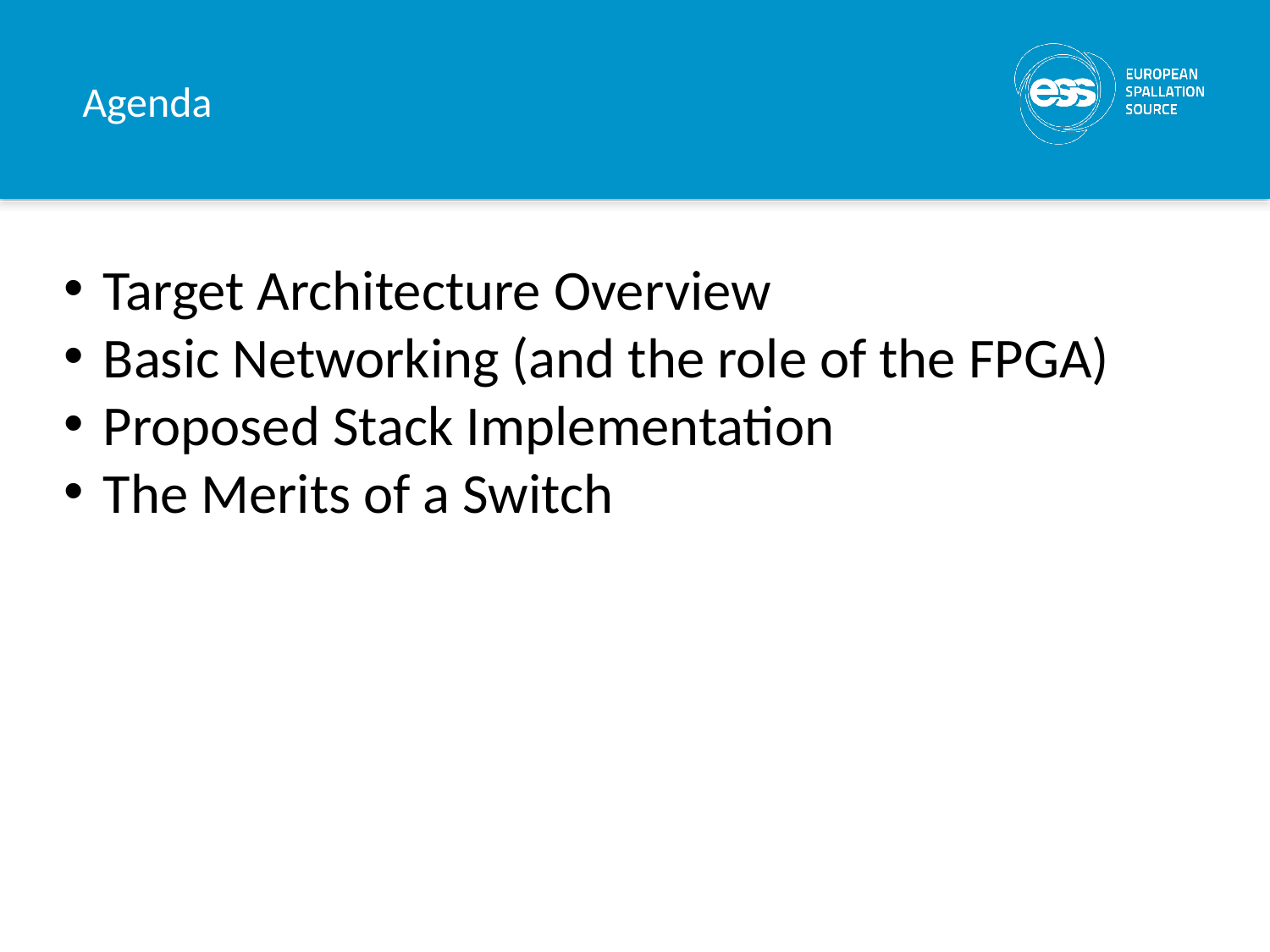

# Agenda

Target Architecture Overview
Basic Networking (and the role of the FPGA)
Proposed Stack Implementation
The Merits of a Switch